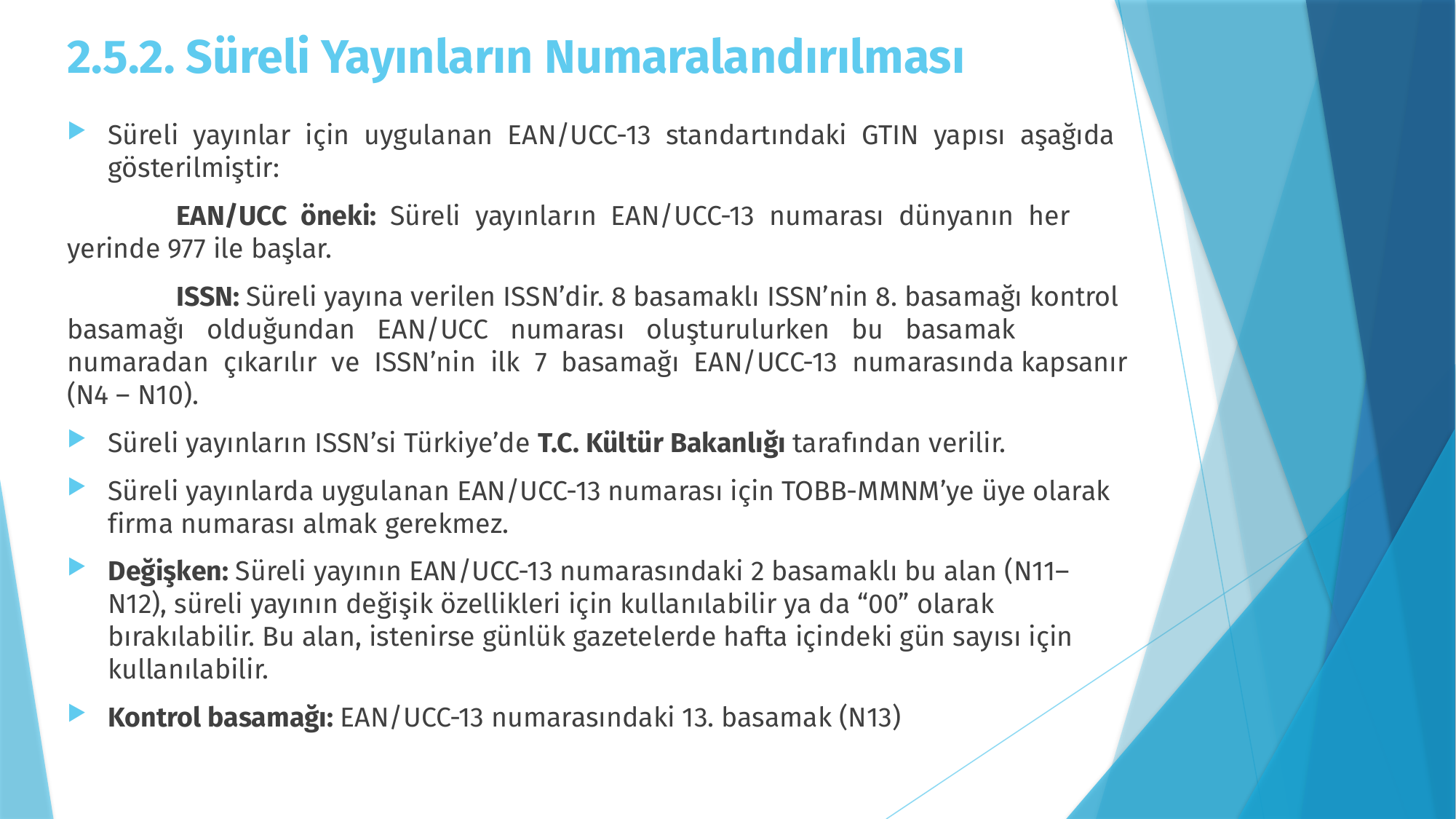

# 2.5.2. Süreli Yayınların Numaralandırılması
Süreli  yayınlar  için  uygulanan  EAN/UCC-13  standartındaki  GTIN  yapısı  aşağıda gösterilmiştir:
	EAN/UCC  öneki:  Süreli  yayınların  EAN/UCC-13  numarası  dünyanın  her yerinde 977 ile başlar.
	ISSN: Süreli yayına verilen ISSN’dir. 8 basamaklı ISSN’nin 8. basamağı kontrol basamağı   olduğundan   EAN/UCC   numarası   oluşturulurken   bu   basamak numaradan  çıkarılır  ve  ISSN’nin  ilk  7  basamağı  EAN/UCC-13  numarasında kapsanır (N4 – N10).
Süreli yayınların ISSN’si Türkiye’de T.C. Kültür Bakanlığı tarafından verilir.
Süreli yayınlarda uygulanan EAN/UCC-13 numarası için TOBB-MMNM’ye üye olarak firma numarası almak gerekmez.
Değişken: Süreli yayının EAN/UCC-13 numarasındaki 2 basamaklı bu alan (N11– N12), süreli yayının değişik özellikleri için kullanılabilir ya da “00” olarak bırakılabilir. Bu alan, istenirse günlük gazetelerde hafta içindeki gün sayısı için kullanılabilir.
Kontrol basamağı: EAN/UCC-13 numarasındaki 13. basamak (N13)